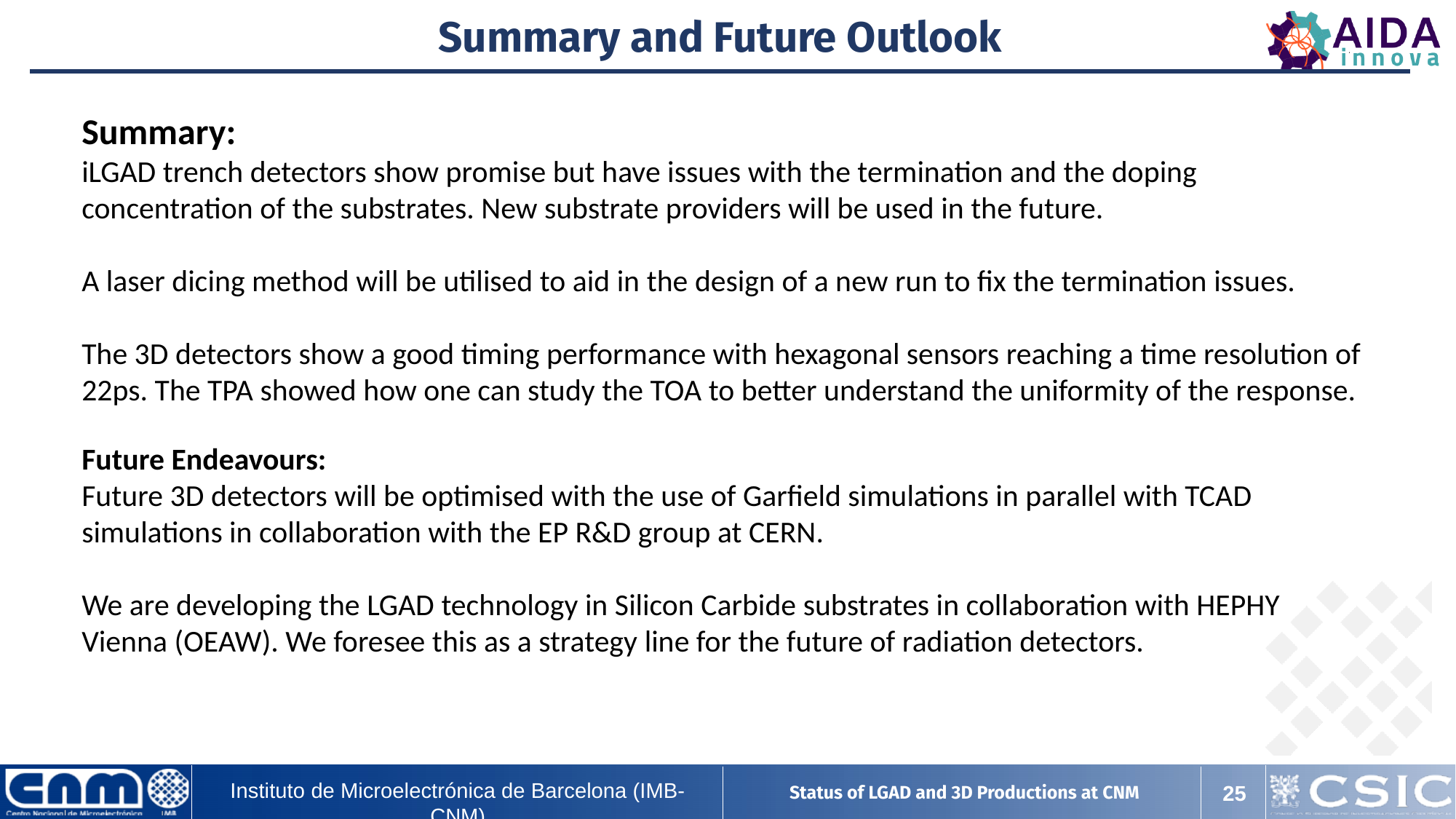

Summary and Future Outlook
Summary:
iLGAD trench detectors show promise but have issues with the termination and the doping concentration of the substrates. New substrate providers will be used in the future.

A laser dicing method will be utilised to aid in the design of a new run to fix the termination issues.

The 3D detectors show a good timing performance with hexagonal sensors reaching a time resolution of 22ps. The TPA showed how one can study the TOA to better understand the uniformity of the response.

Future Endeavours:
Future 3D detectors will be optimised with the use of Garfield simulations in parallel with TCAD simulations in collaboration with the EP R&D group at CERN.

We are developing the LGAD technology in Silicon Carbide substrates in collaboration with HEPHY Vienna (OEAW). We foresee this as a strategy line for the future of radiation detectors.

The future is bright the future is now…
25